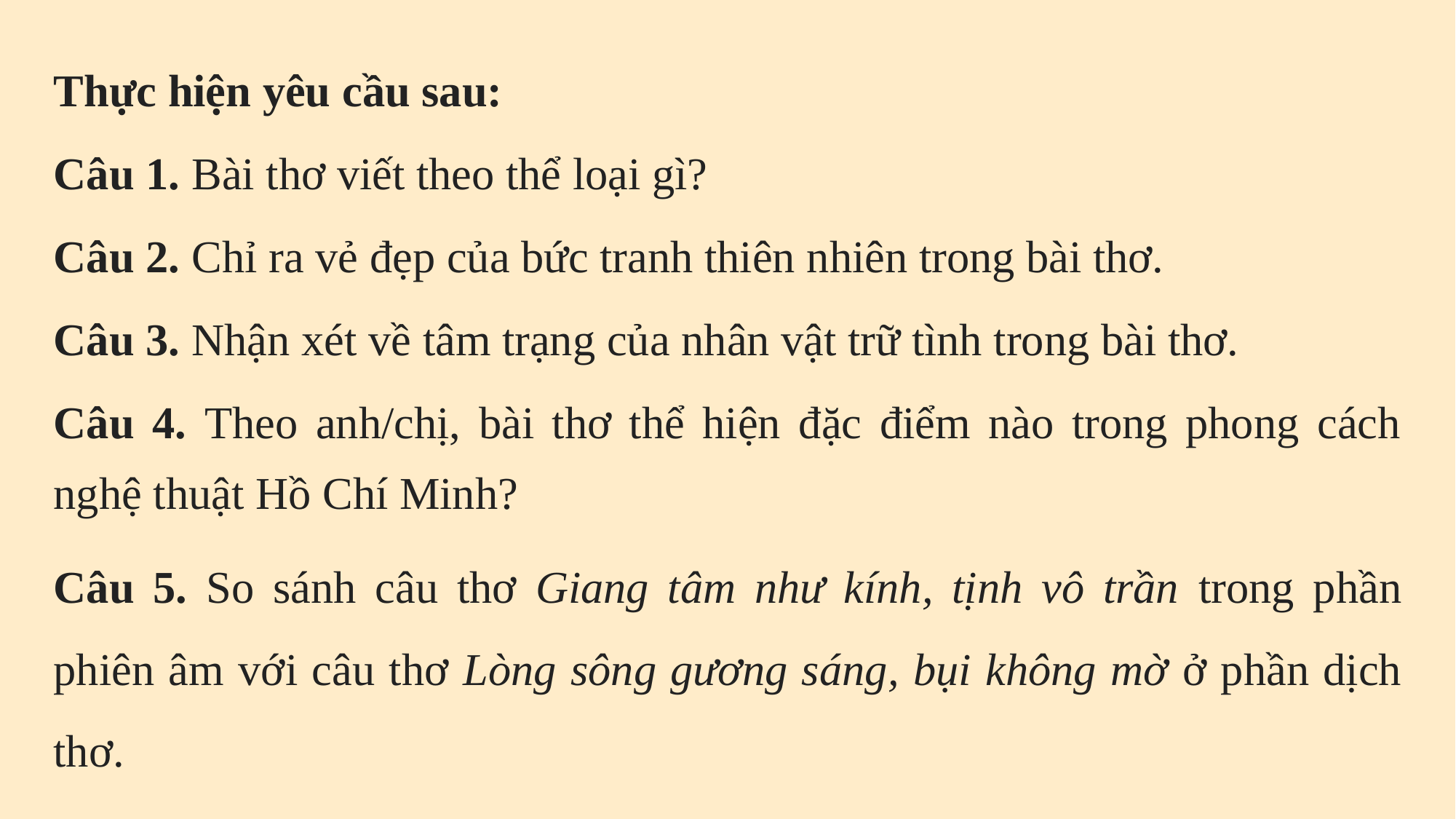

Thực hiện yêu cầu sau:
Câu 1. Bài thơ viết theo thể loại gì?
Câu 2. Chỉ ra vẻ đẹp của bức tranh thiên nhiên trong bài thơ.
Câu 3. Nhận xét về tâm trạng của nhân vật trữ tình trong bài thơ.
Câu 4. Theo anh/chị, bài thơ thể hiện đặc điểm nào trong phong cách nghệ thuật Hồ Chí Minh?
Câu 5. So sánh câu thơ Giang tâm như kính, tịnh vô trần trong phần phiên âm với câu thơ Lòng sông gương sáng, bụi không mờ ở phần dịch thơ.